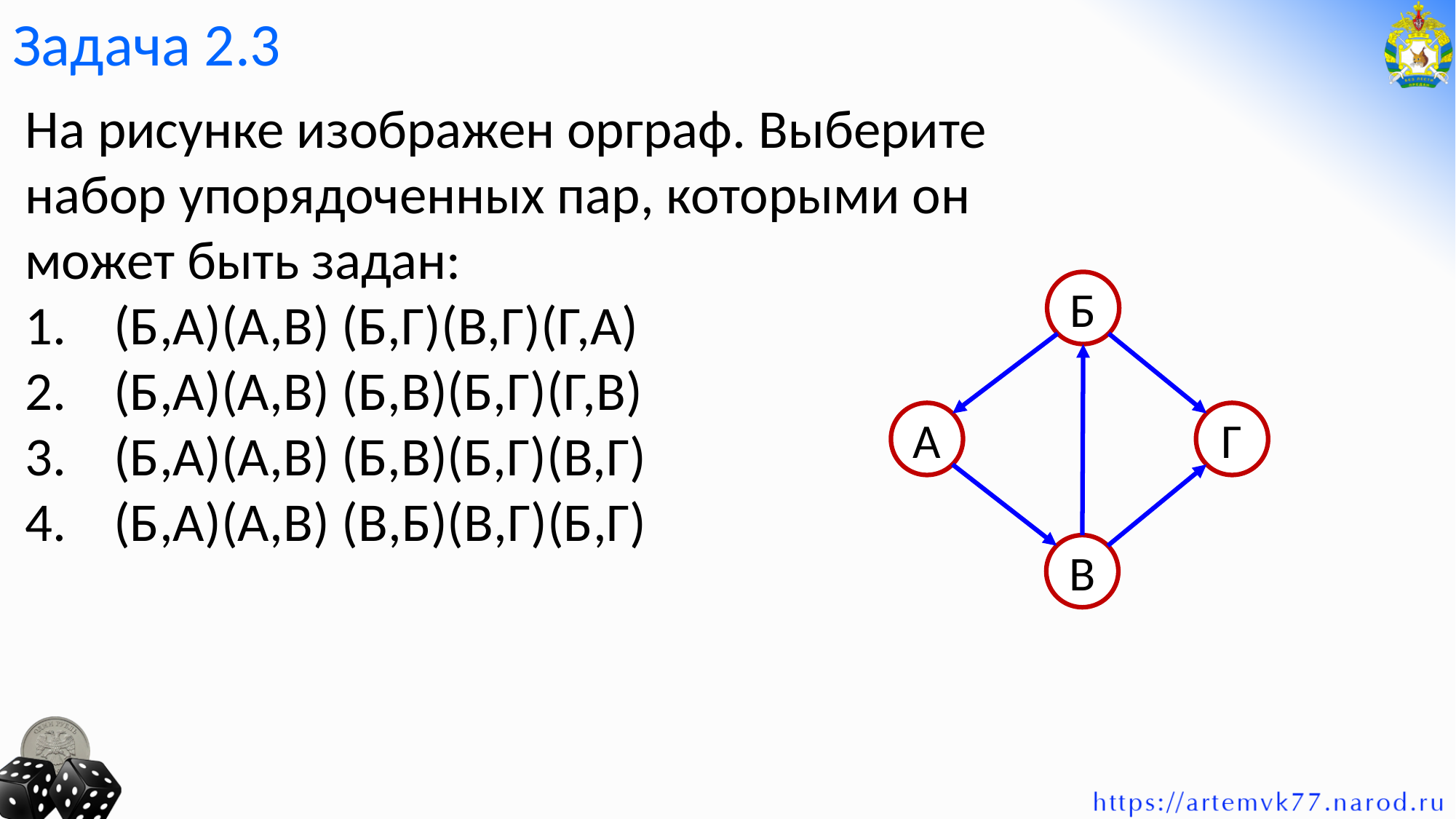

Задача 2.3
На рисунке изображен орграф. Выберите набор упорядоченных пар, которыми он может быть задан:
(Б,А)(А,В) (Б,Г)(В,Г)(Г,А)
(Б,А)(А,В) (Б,В)(Б,Г)(Г,В)
(Б,А)(А,В) (Б,В)(Б,Г)(В,Г)
(Б,А)(А,В) (В,Б)(В,Г)(Б,Г)
Б
А
Г
В